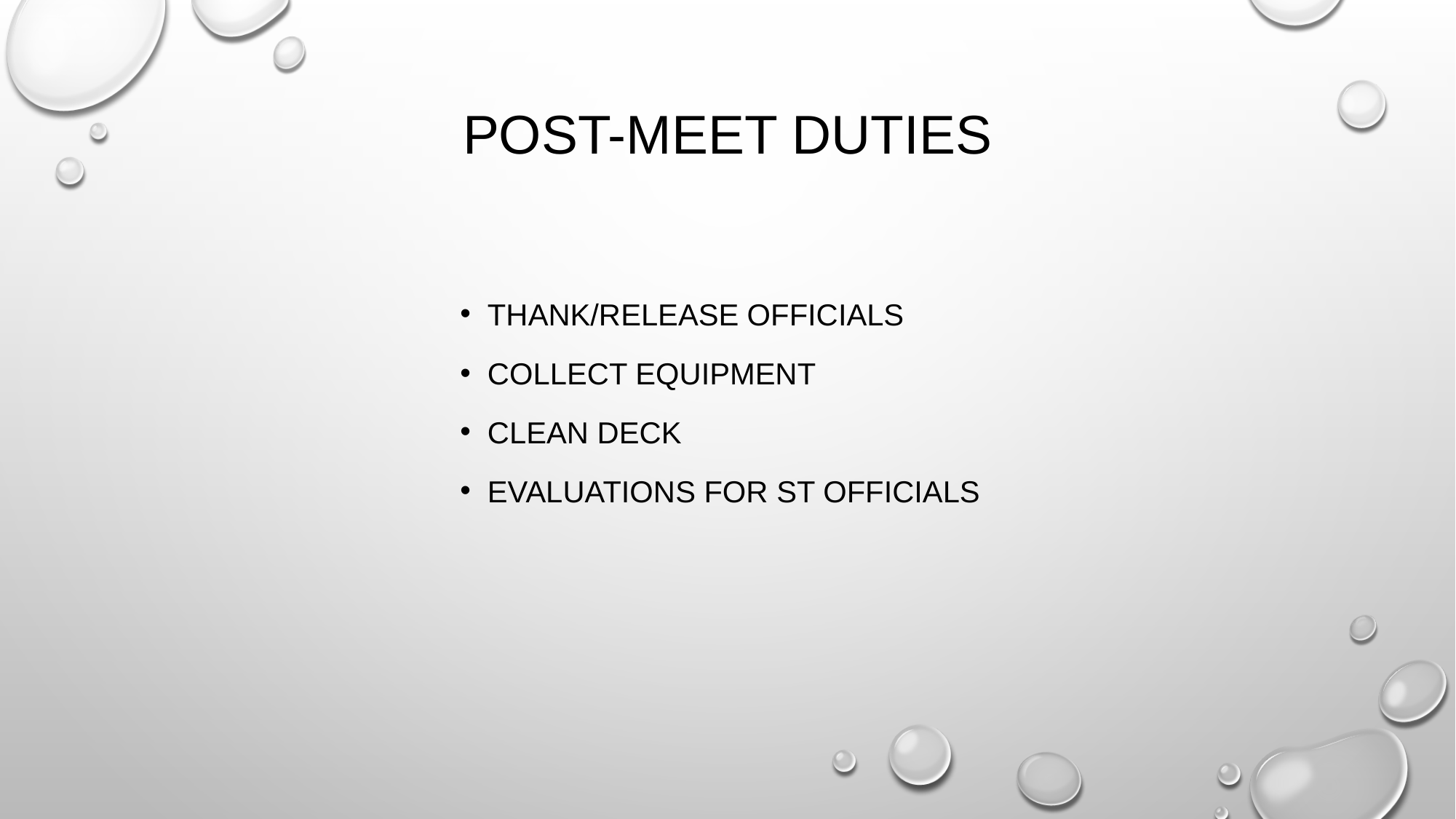

# Post-Meet Duties
Thank/release officials
Collect equipment
Clean deck
Evaluations for ST officials